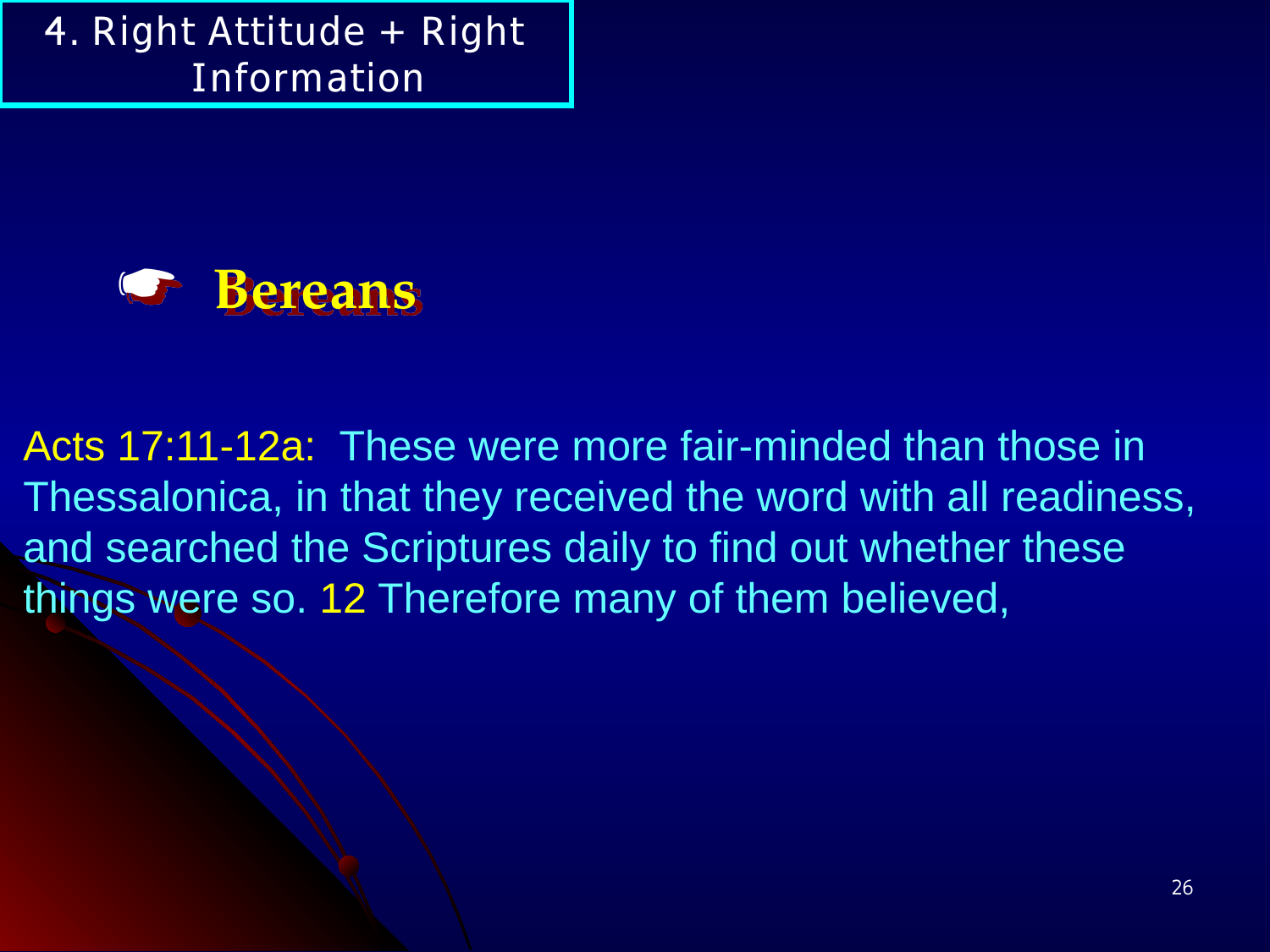

4. Right Attitude + Right Information
Bereans
Acts 17:11-12a:  These were more fair-minded than those in Thessalonica, in that they received the word with all readiness, and searched the Scriptures daily to find out whether these things were so. 12 Therefore many of them believed,
26